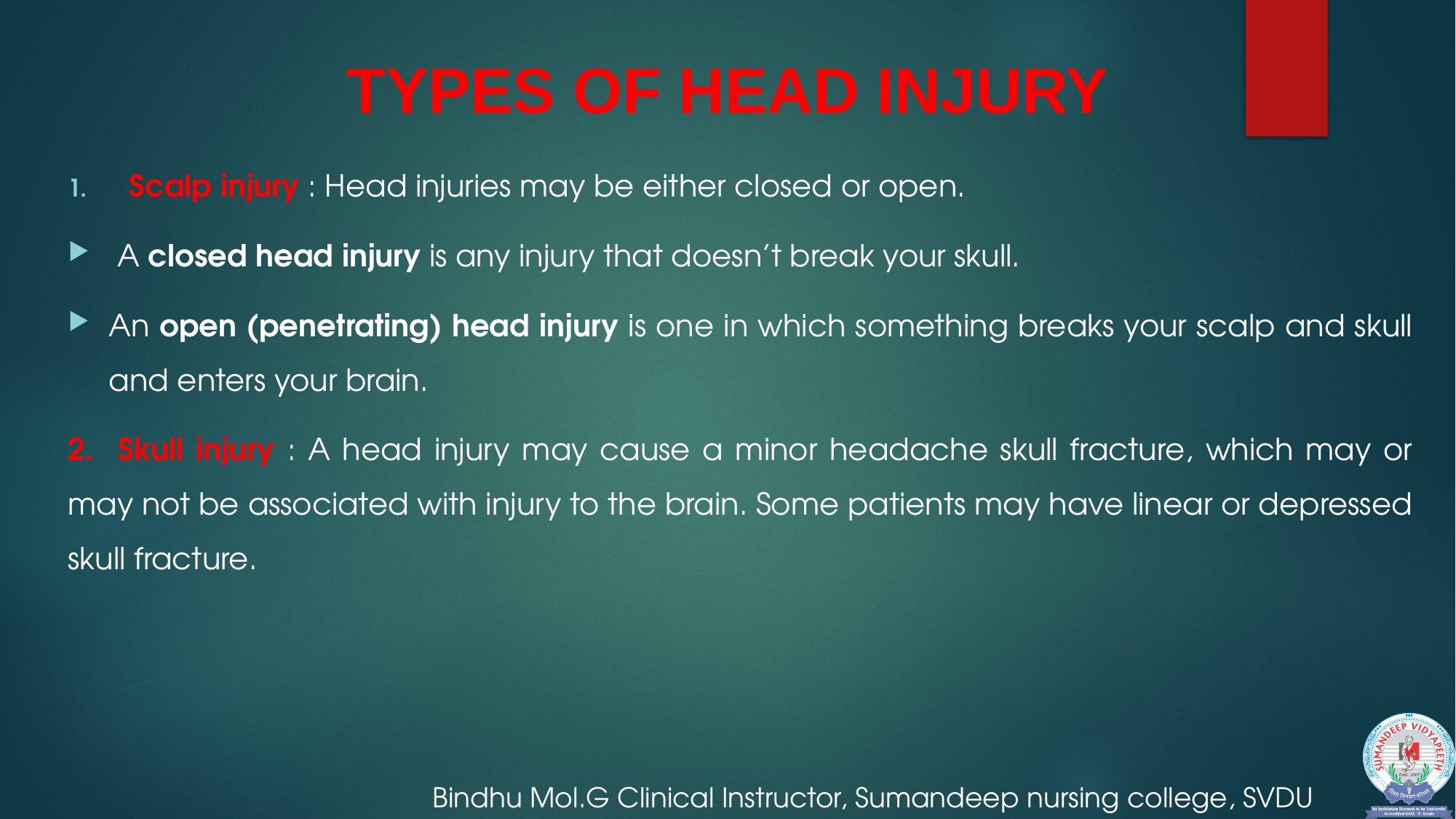

# TYPES OF HEAD INJURY
Scalp injury : Head injuries may be either closed or open.
 A closed head injury is any injury that doesn’t break your skull.
An open (penetrating) head injury is one in which something breaks your scalp and skull and enters your brain.
2.  Skull injury : A head injury may cause a minor headache skull fracture, which may or may not be associated with injury to the brain. Some patients may have linear or depressed skull fracture.